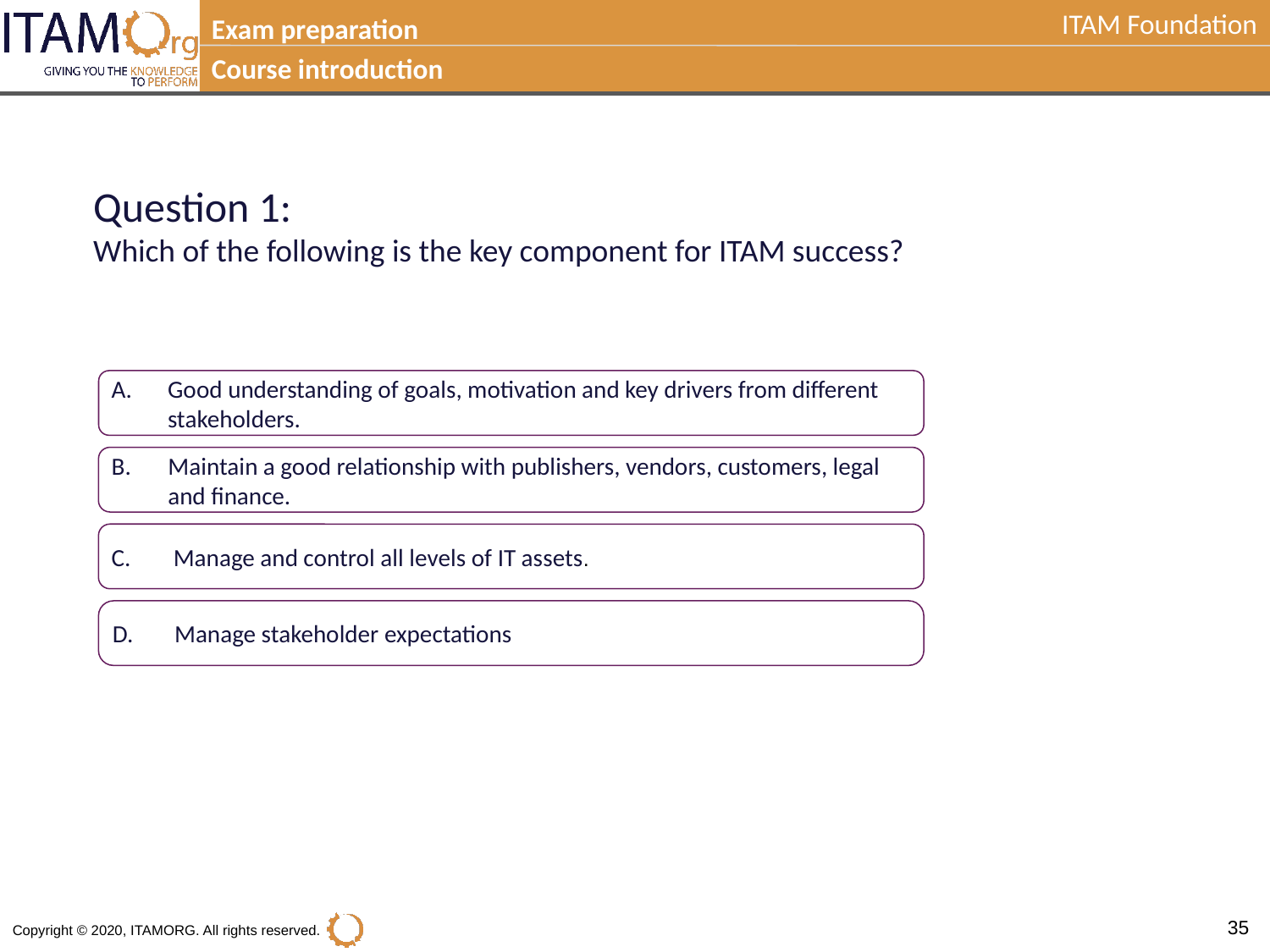

Exam preparation
Course introduction
Question 1:
Which of the following is the key component for ITAM success?
A.	Good understanding of goals, motivation and key drivers from different stakeholders.
B.	Maintain a good relationship with publishers, vendors, customers, legal and finance.
C.	 Manage and control all levels of IT assets.
D.	 Manage stakeholder expectations